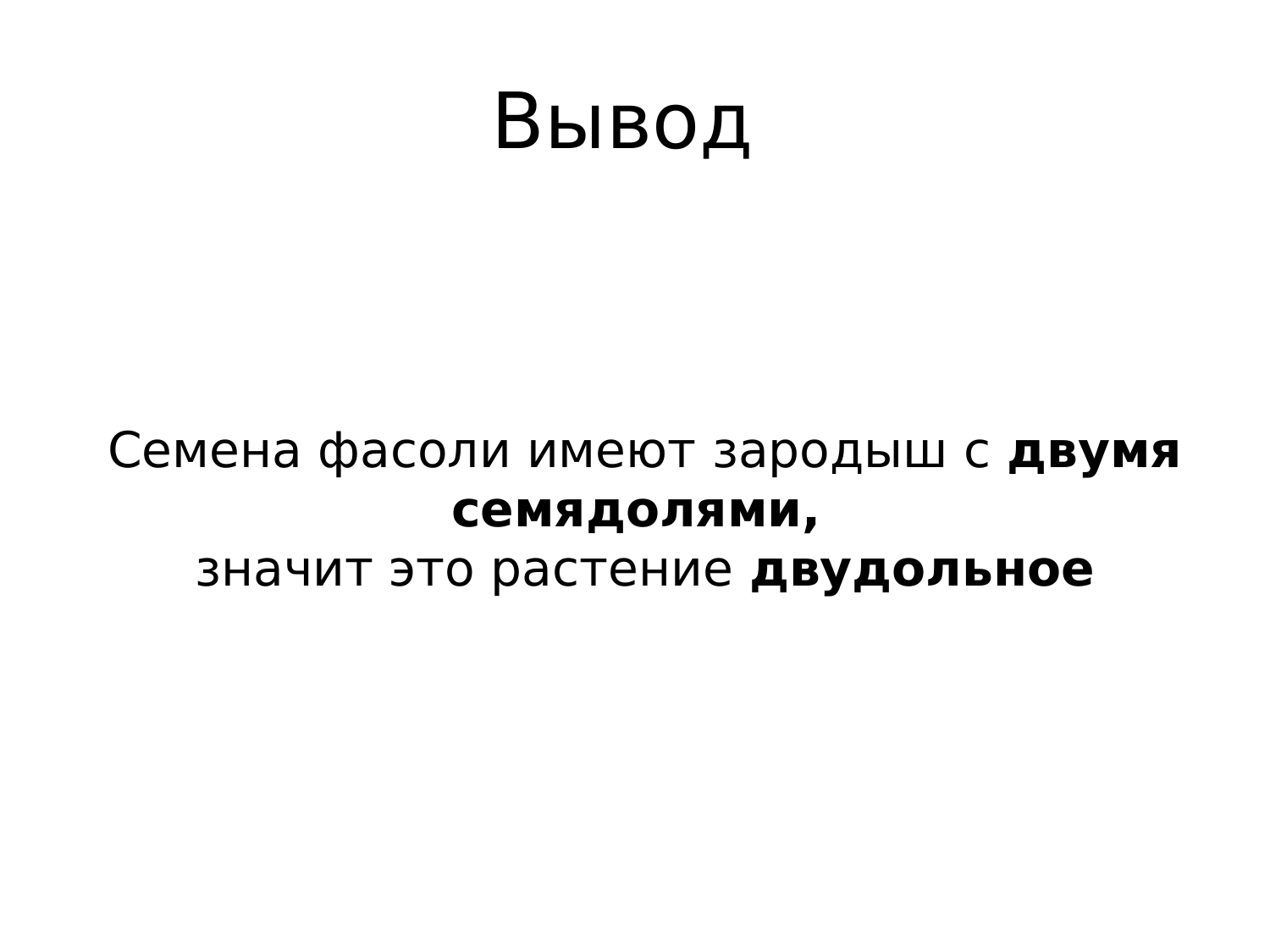

# Вывод
Семена фасоли имеют зародыш с двумя семядолями,
значит это растение двудольное